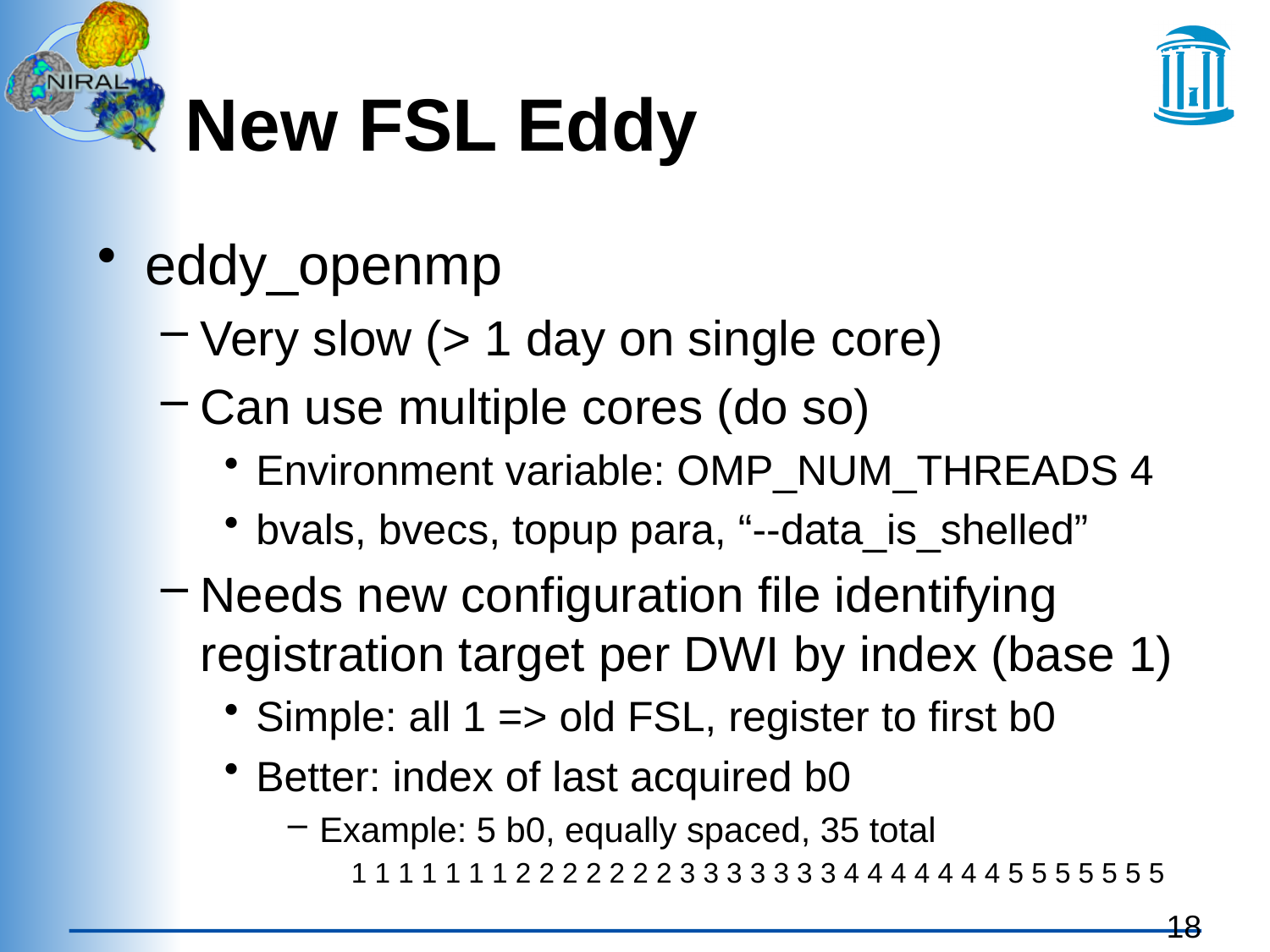

# New FSL Eddy
eddy_openmp
Very slow (> 1 day on single core)
Can use multiple cores (do so)
Environment variable: OMP_NUM_THREADS 4
bvals, bvecs, topup para, “--data_is_shelled”
Needs new configuration file identifying registration target per DWI by index (base 1)
Simple: all 1 => old FSL, register to first b0
Better: index of last acquired b0
Example: 5 b0, equally spaced, 35 total
1 1 1 1 1 1 1 2 2 2 2 2 2 2 3 3 3 3 3 3 3 4 4 4 4 4 4 4 5 5 5 5 5 5 5